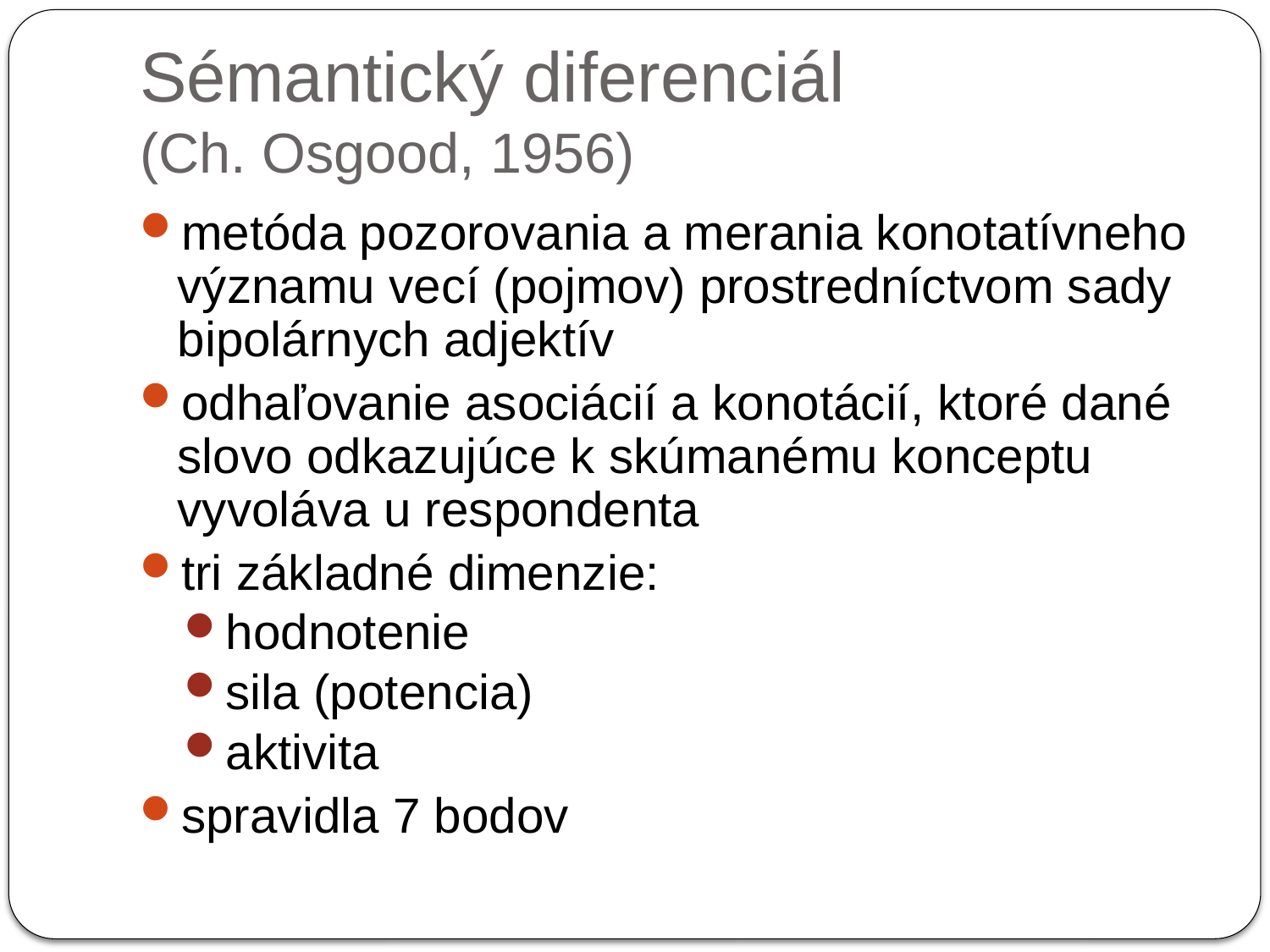

# Sémantický diferenciál (Ch. Osgood, 1956)
metóda pozorovania a merania konotatívneho významu vecí (pojmov) prostredníctvom sady bipolárnych adjektív
odhaľovanie asociácií a konotácií, ktoré dané slovo odkazujúce k skúmanému konceptu vyvoláva u respondenta
tri základné dimenzie:
hodnotenie
sila (potencia)
aktivita
spravidla 7 bodov